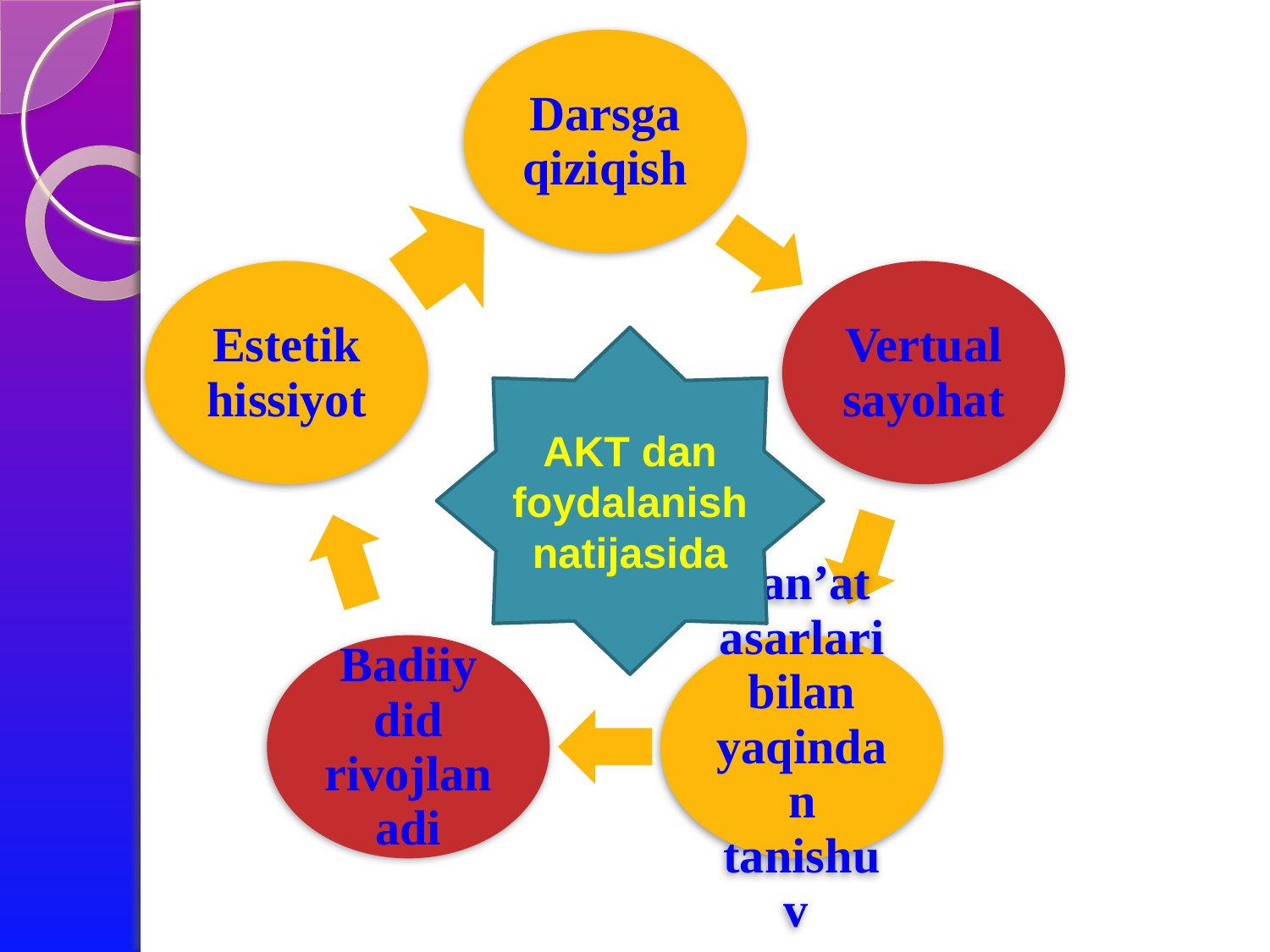

Darsga qiziqish
Vertual sayohat
San’at asarlari bilan yaqindan tanishuv
Badiiy did rivojlanadi
Estetik hissiyot
AKT dan foydalanish natijasida